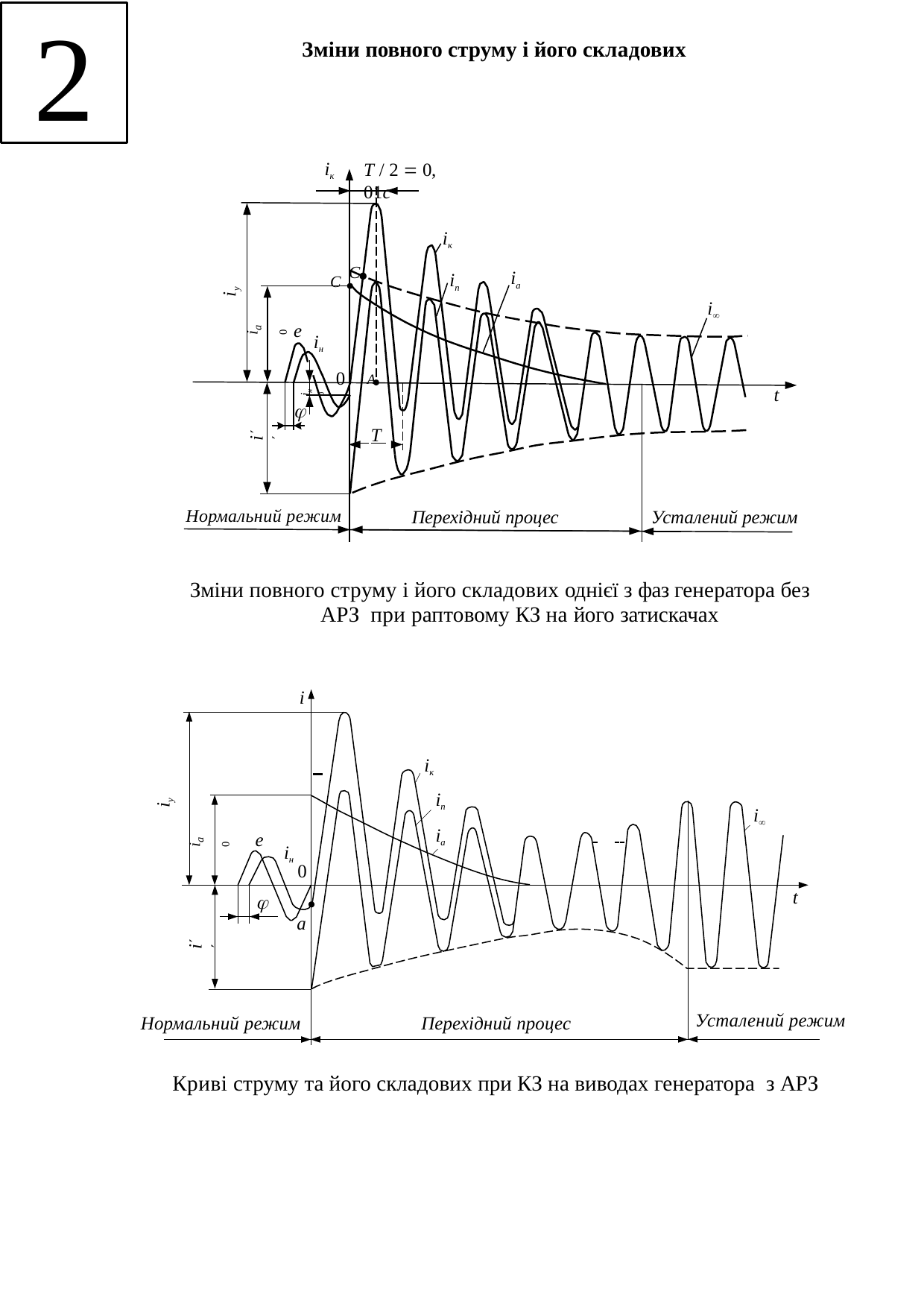

2

Зміни повного струму і його складових
ік
Т / 2 = 0, 01с

ік  іп

С С
іа

іу

і∞

іа 0

е
ін

0	А

ін0

t

ϕ

  Т

і′′

Нормальний режим
Перехідний процес
Усталений режим

Зміни повного струму і його складових однієї з фаз генератора без АРЗ  при раптовому КЗ на його затискачах
і

ік

іп

іу

і∞

іа

е
іа 0
ін

0

t
ϕ

a

і′′

Усталений режим
Перехідний процес
Нормальний режим

Криві струму та його складових при КЗ на виводах генератора  з АРЗ